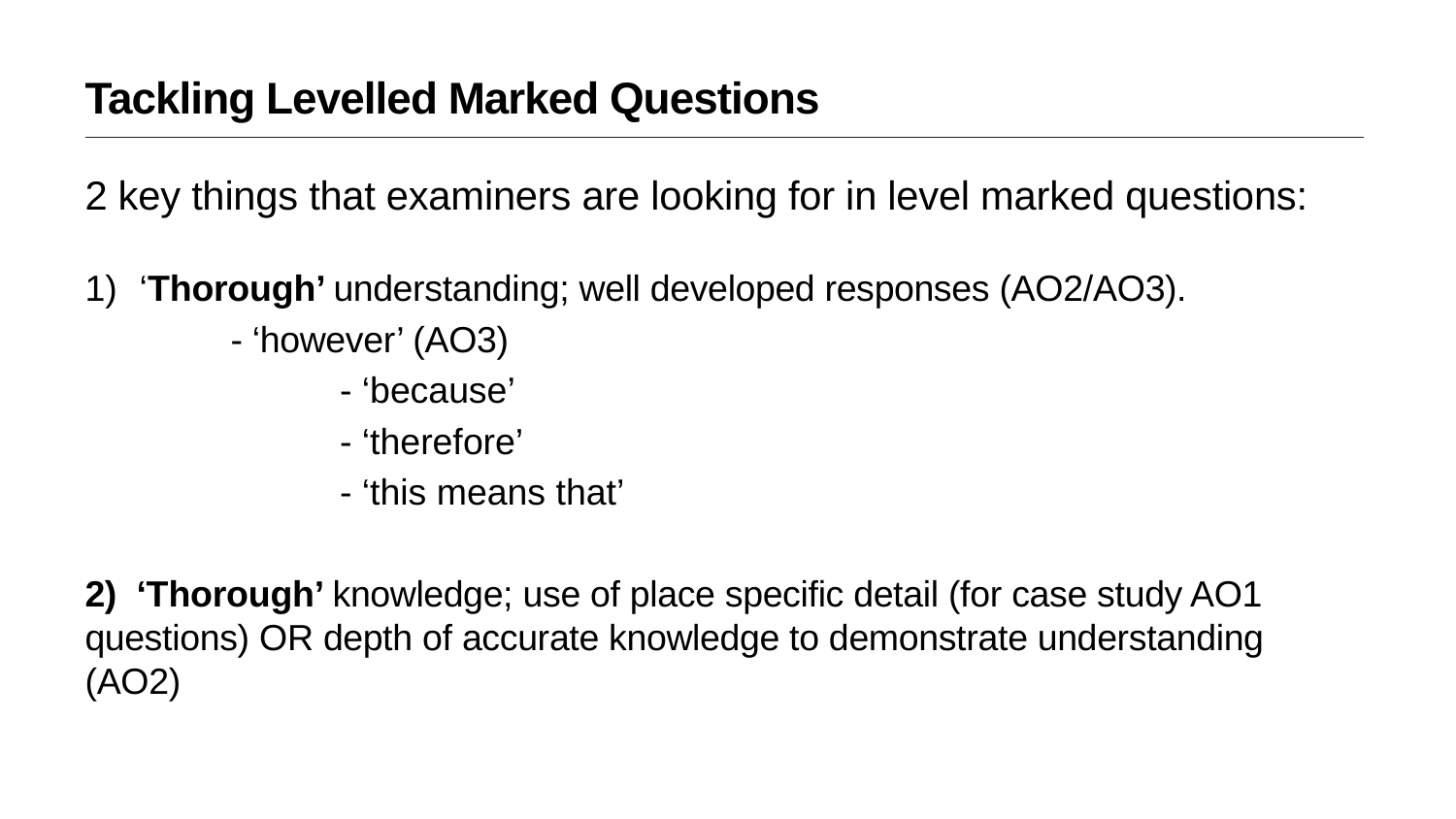

Tackling Levelled Marked Questions
2 key things that examiners are looking for in level marked questions:

‘Thorough’ understanding; well developed responses (AO2/AO3).
 	- ‘however’ (AO3)
	- ‘because’
	- ‘therefore’
	- ‘this means that’

2)  ‘Thorough’ knowledge; use of place specific detail (for case study AO1 questions) OR depth of accurate knowledge to demonstrate understanding (AO2)